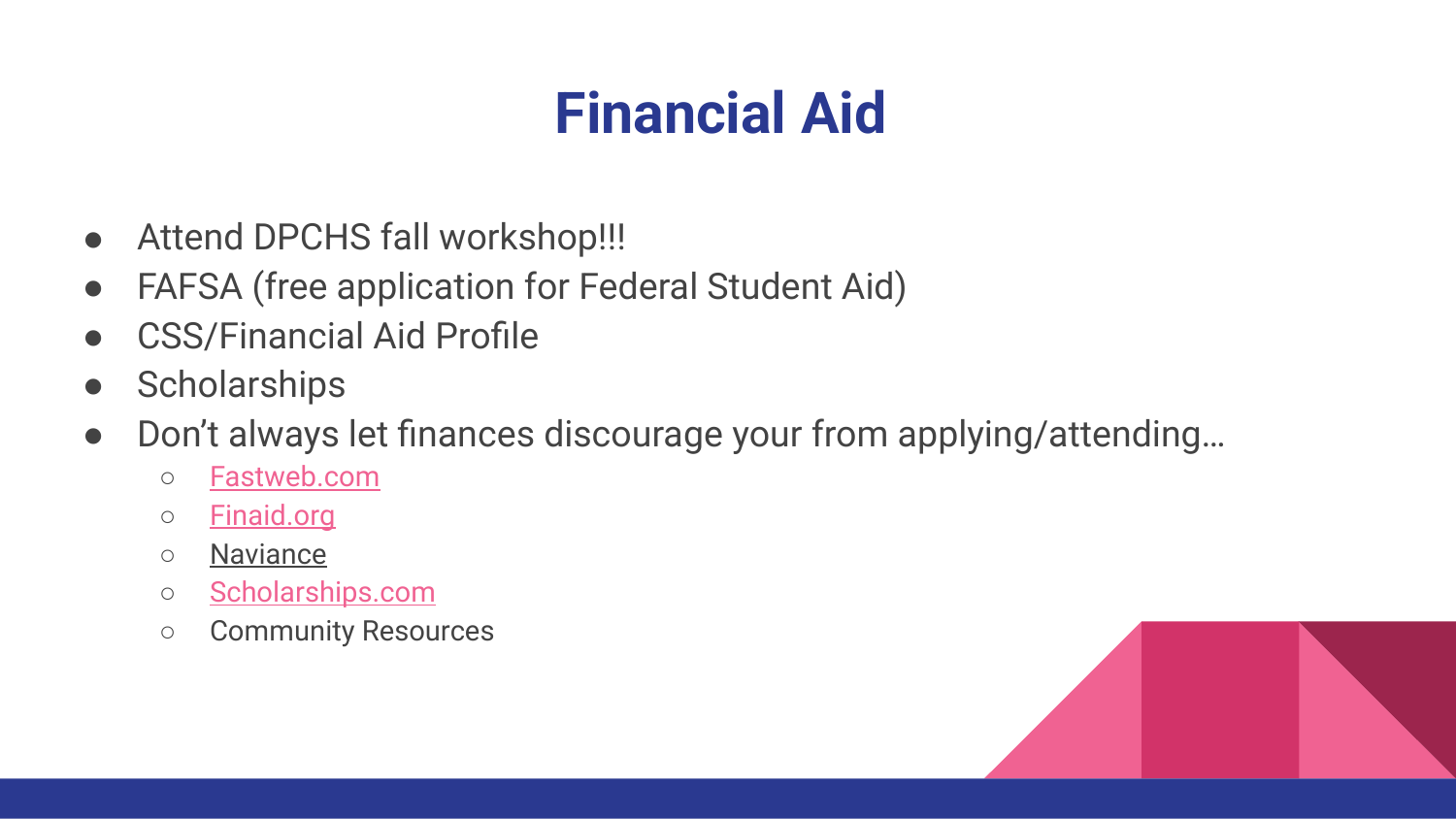

# Financial Aid
Attend DPCHS fall workshop!!!
FAFSA (free application for Federal Student Aid)
CSS/Financial Aid Profile
Scholarships
Don’t always let finances discourage your from applying/attending…
Fastweb.com
Finaid.org
Naviance
Scholarships.com
Community Resources